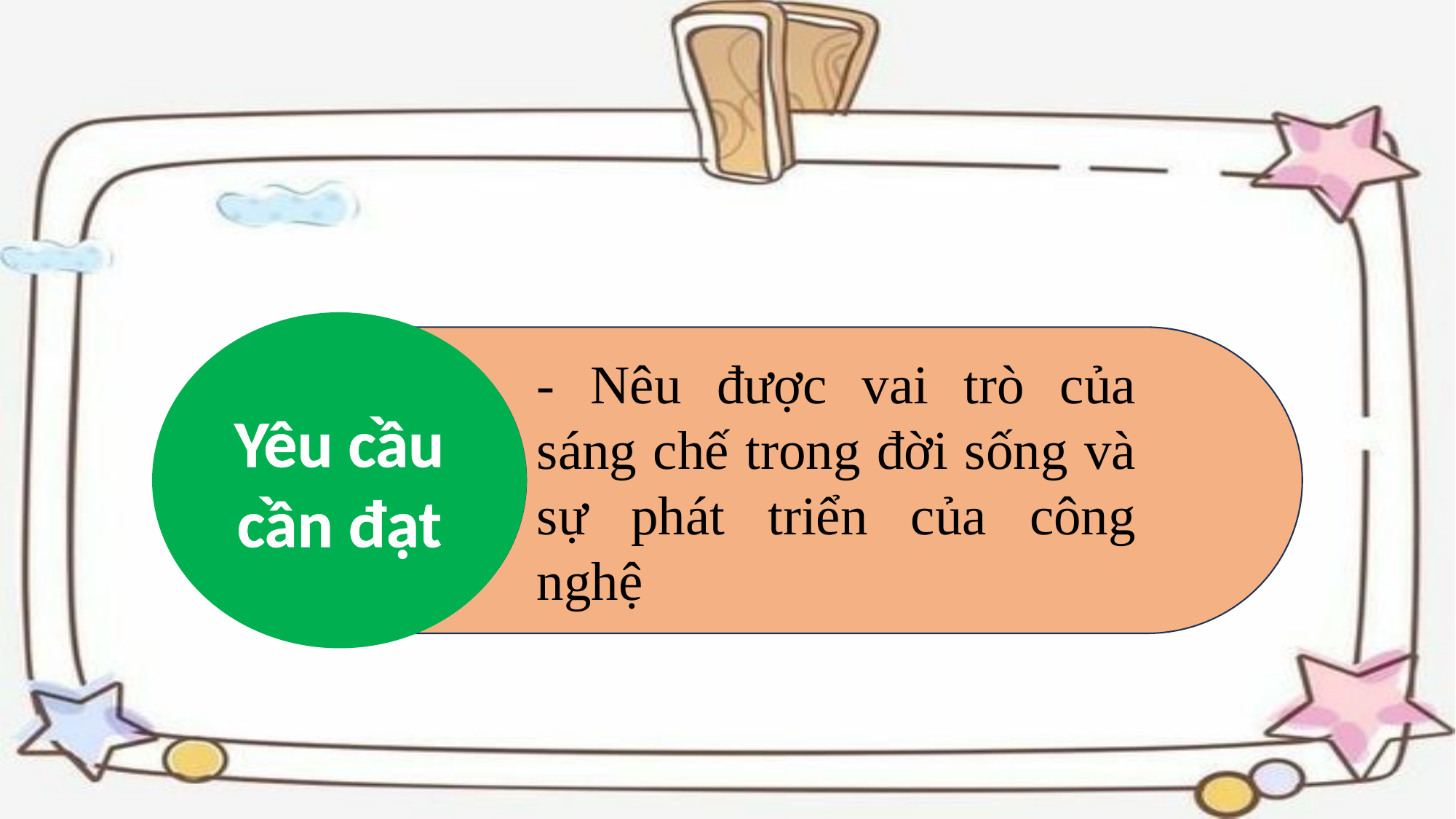

Yêu cầu cần đạt
- Nêu được vai trò của sáng chế trong đời sống và sự phát triển của công nghệ